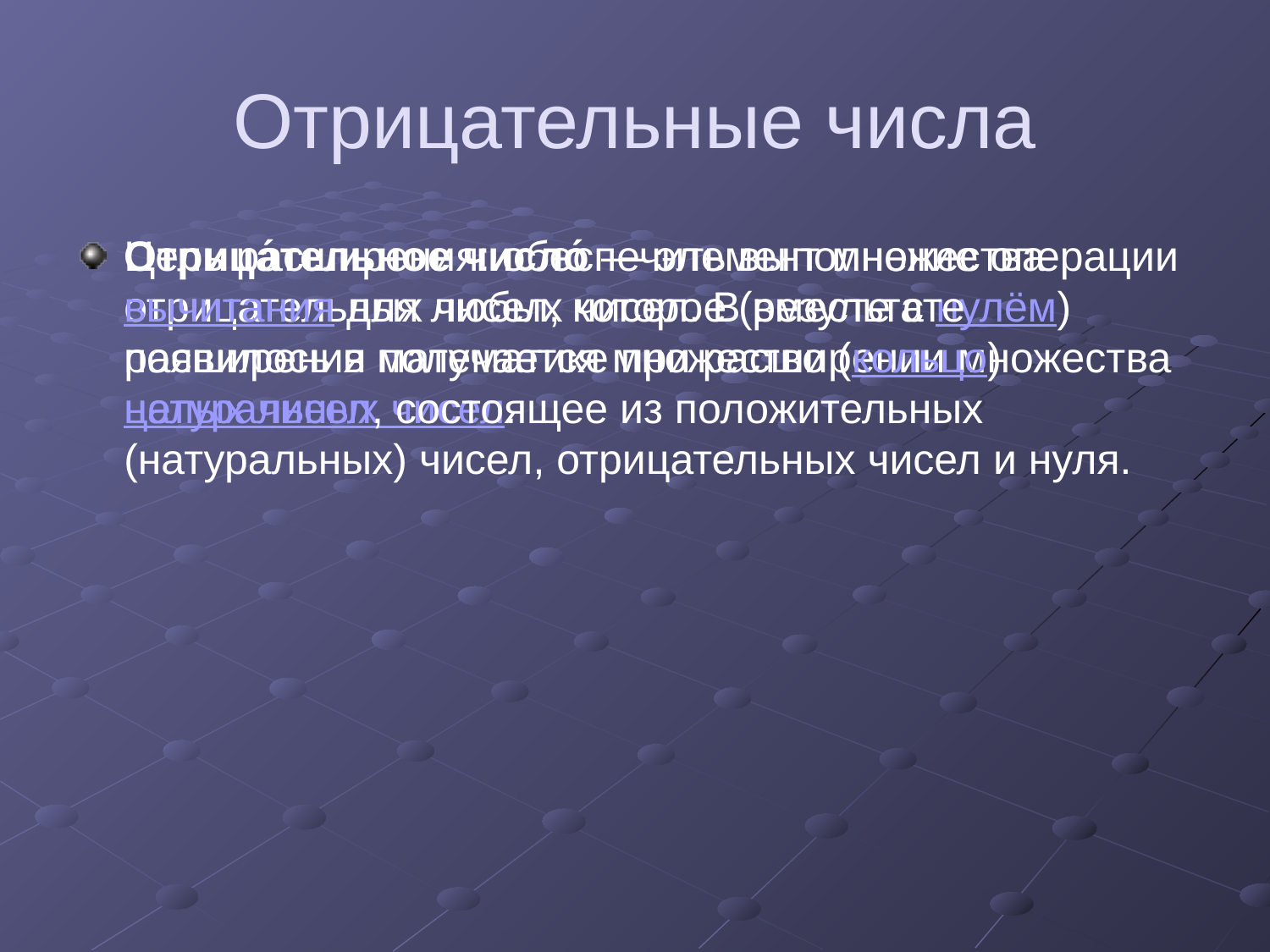

# Отрицательные числа
Отрица́тельное число́ — элемент множества отрицательных чисел, которое (вместе с нулём) появилось в математике при расширении множества натуральных чисел.
Цель расширения: обеспечить выполнение операции вычитания для любых чисел. В результате расширения получается множество (кольцо) целых чисел, состоящее из положительных (натуральных) чисел, отрицательных чисел и нуля.